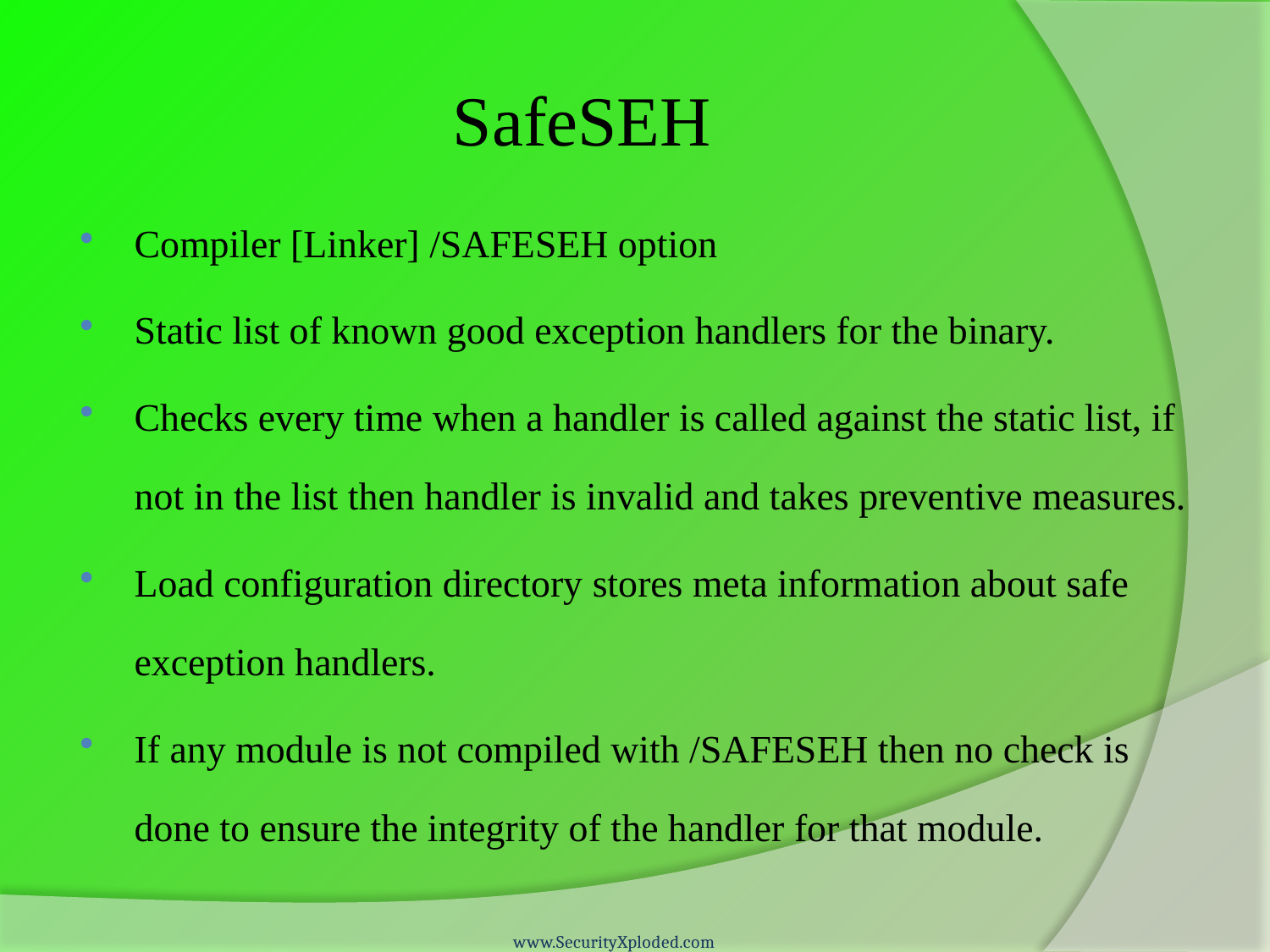

# SafeSEH
Compiler [Linker] /SAFESEH option
Static list of known good exception handlers for the binary.
Checks every time when a handler is called against the static list, if not in the list then handler is invalid and takes preventive measures.
Load configuration directory stores meta information about safe exception handlers.
If any module is not compiled with /SAFESEH then no check is done to ensure the integrity of the handler for that module.
www.SecurityXploded.com